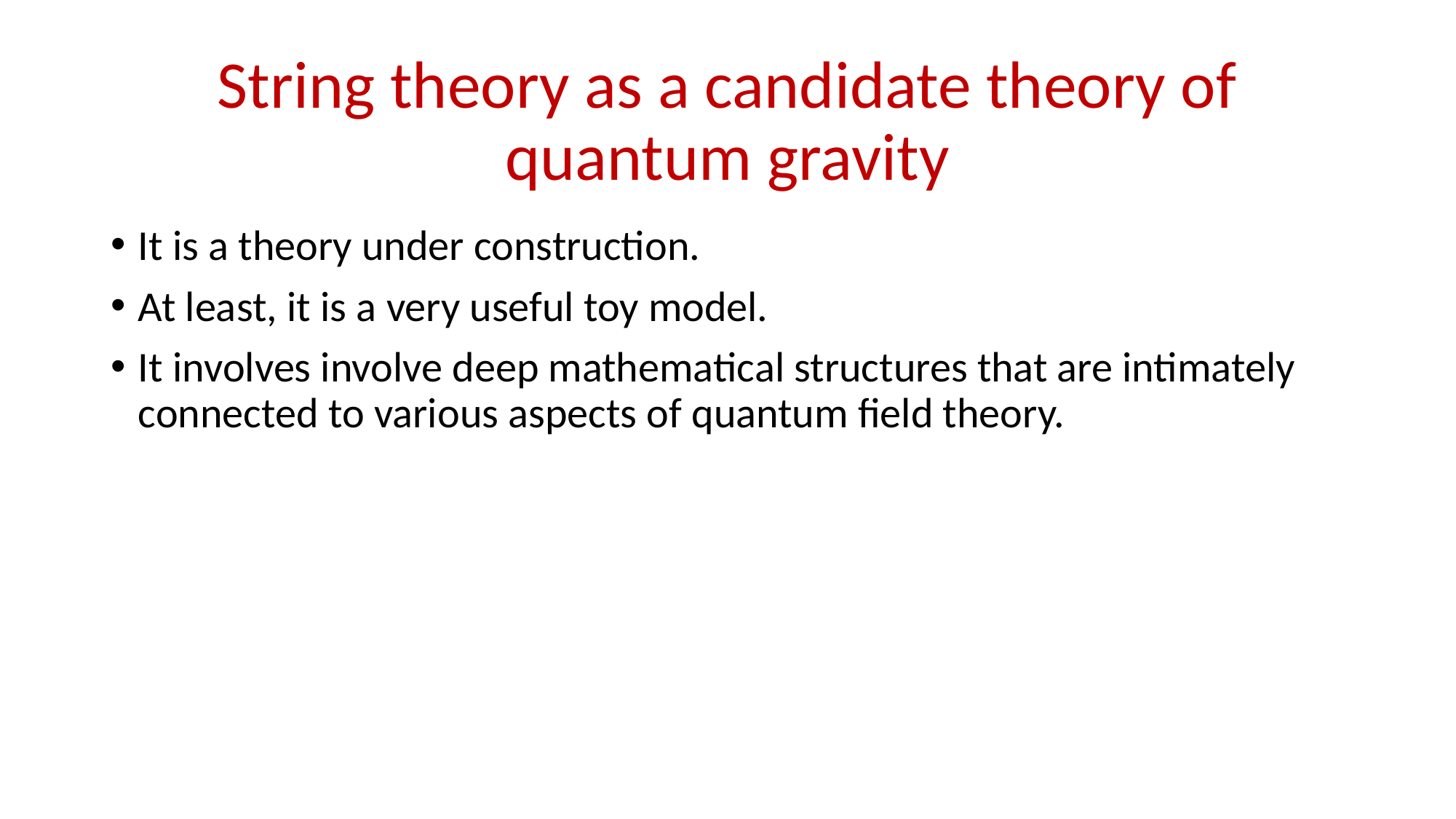

# String theory as a candidate theory of quantum gravity
It is a theory under construction.
At least, it is a very useful toy model.
It involves involve deep mathematical structures that are intimately connected to various aspects of quantum field theory.